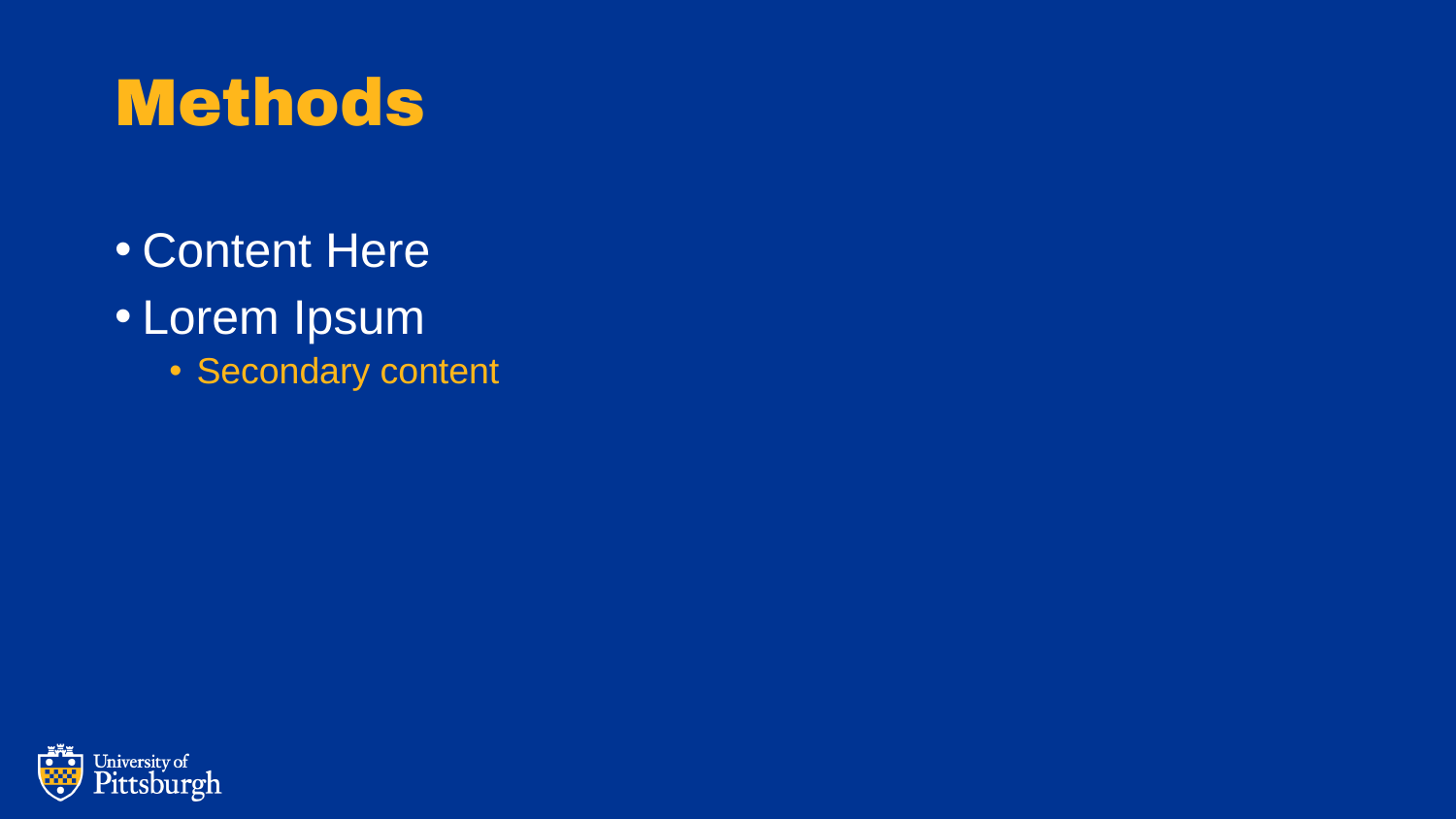

# Methods
Content Here
Lorem Ipsum
Secondary content